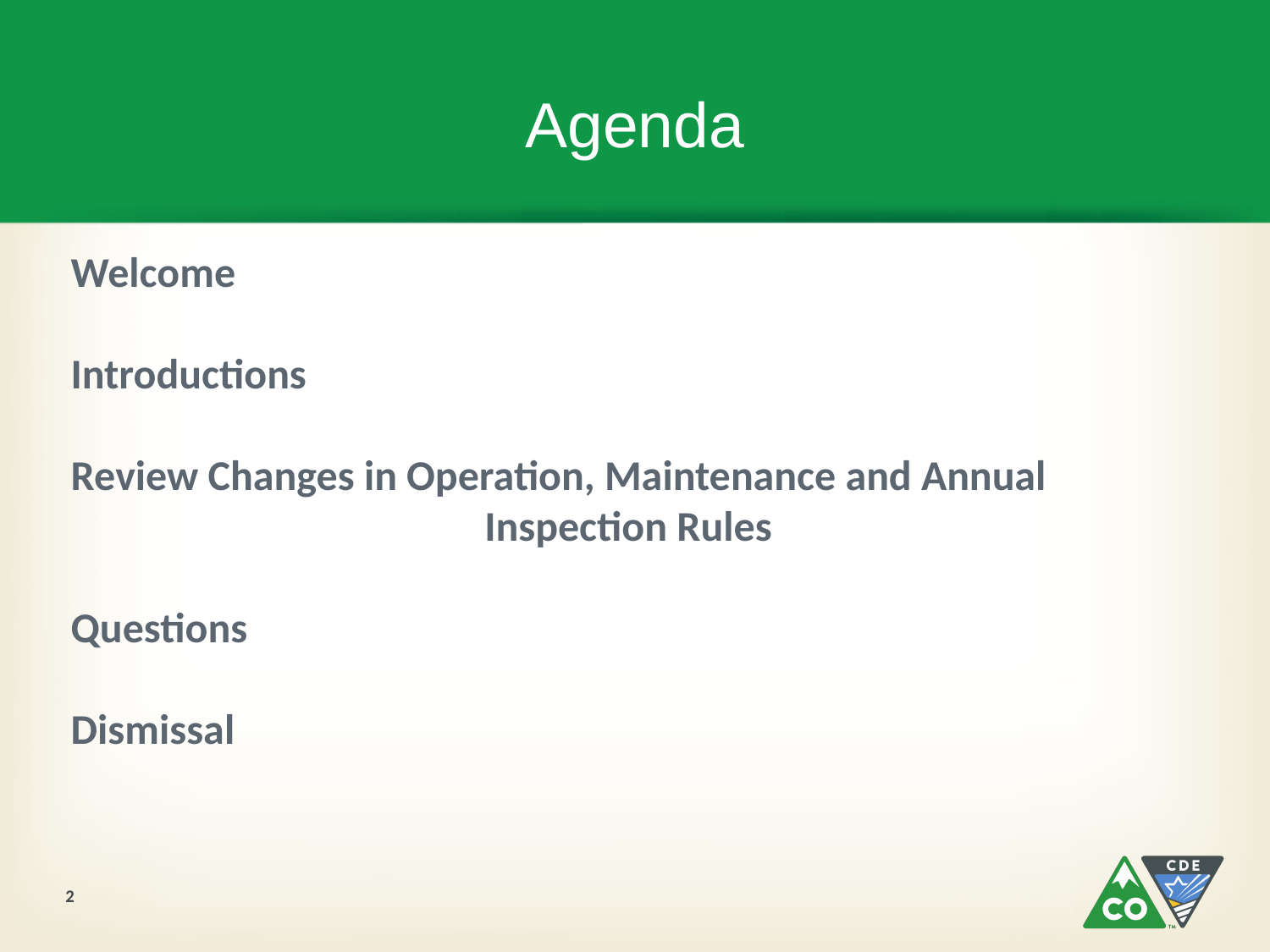

# Agenda
Welcome

Introductions

Review Changes in Operation, Maintenance and Annual 				Inspection Rules

Questions

Dismissal
2